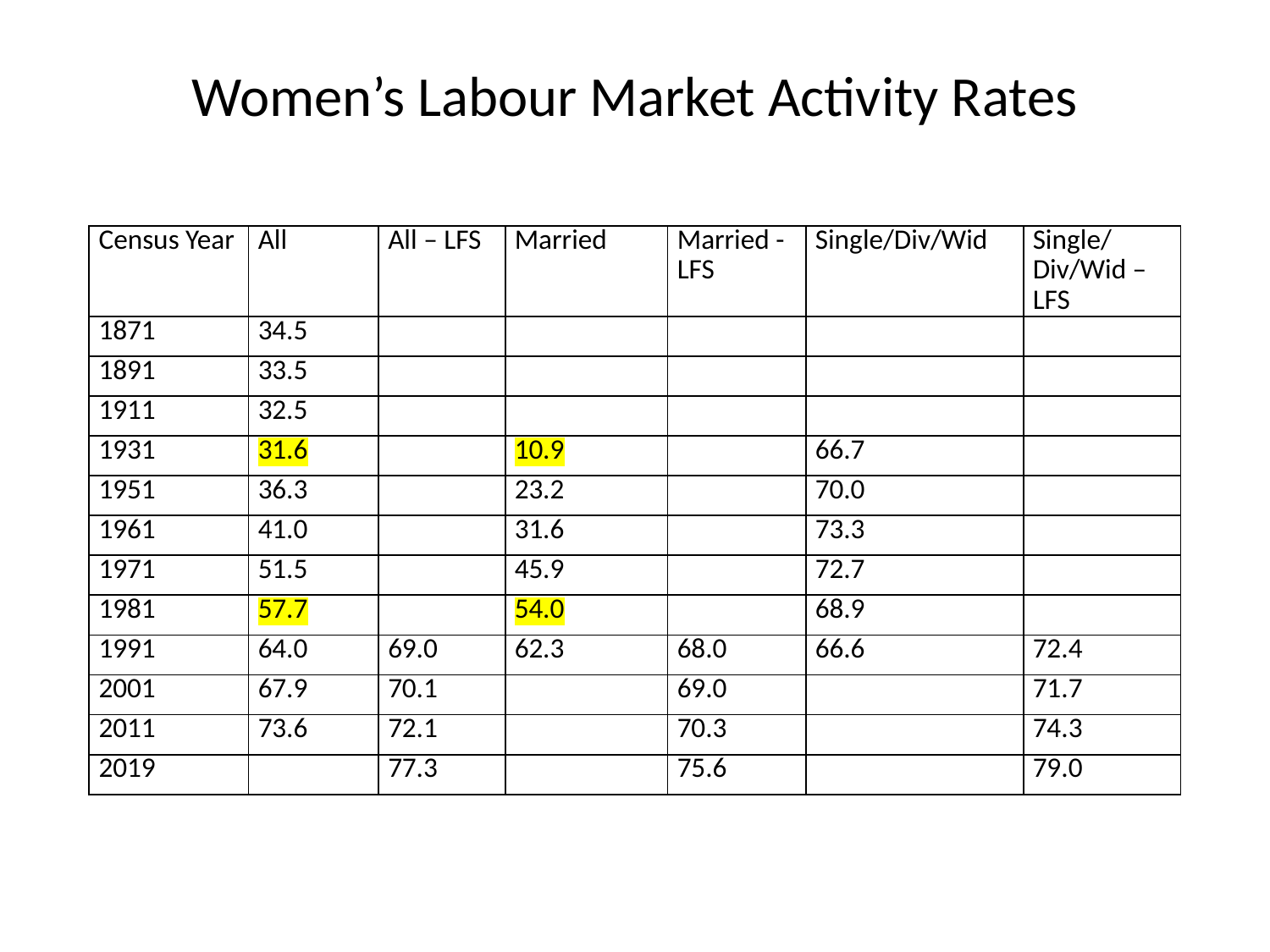

# Women’s Labour Market Activity Rates
| Census Year | All | All – LFS | Married | Married - LFS | Single/Div/Wid | Single/Div/Wid – LFS |
| --- | --- | --- | --- | --- | --- | --- |
| 1871 | 34.5 |  |  |  |  |  |
| 1891 | 33.5 |  |  |  |  |  |
| 1911 | 32.5 |  |  |  |  |  |
| 1931 | 31.6 |  | 10.9 |  | 66.7 |  |
| 1951 | 36.3 |  | 23.2 |  | 70.0 |  |
| 1961 | 41.0 |  | 31.6 |  | 73.3 |  |
| 1971 | 51.5 |  | 45.9 |  | 72.7 |  |
| 1981 | 57.7 |  | 54.0 |  | 68.9 |  |
| 1991 | 64.0 | 69.0 | 62.3 | 68.0 | 66.6 | 72.4 |
| 2001 | 67.9 | 70.1 |  | 69.0 |  | 71.7 |
| 2011 | 73.6 | 72.1 |  | 70.3 |  | 74.3 |
| 2019 |  | 77.3 |  | 75.6 |  | 79.0 |